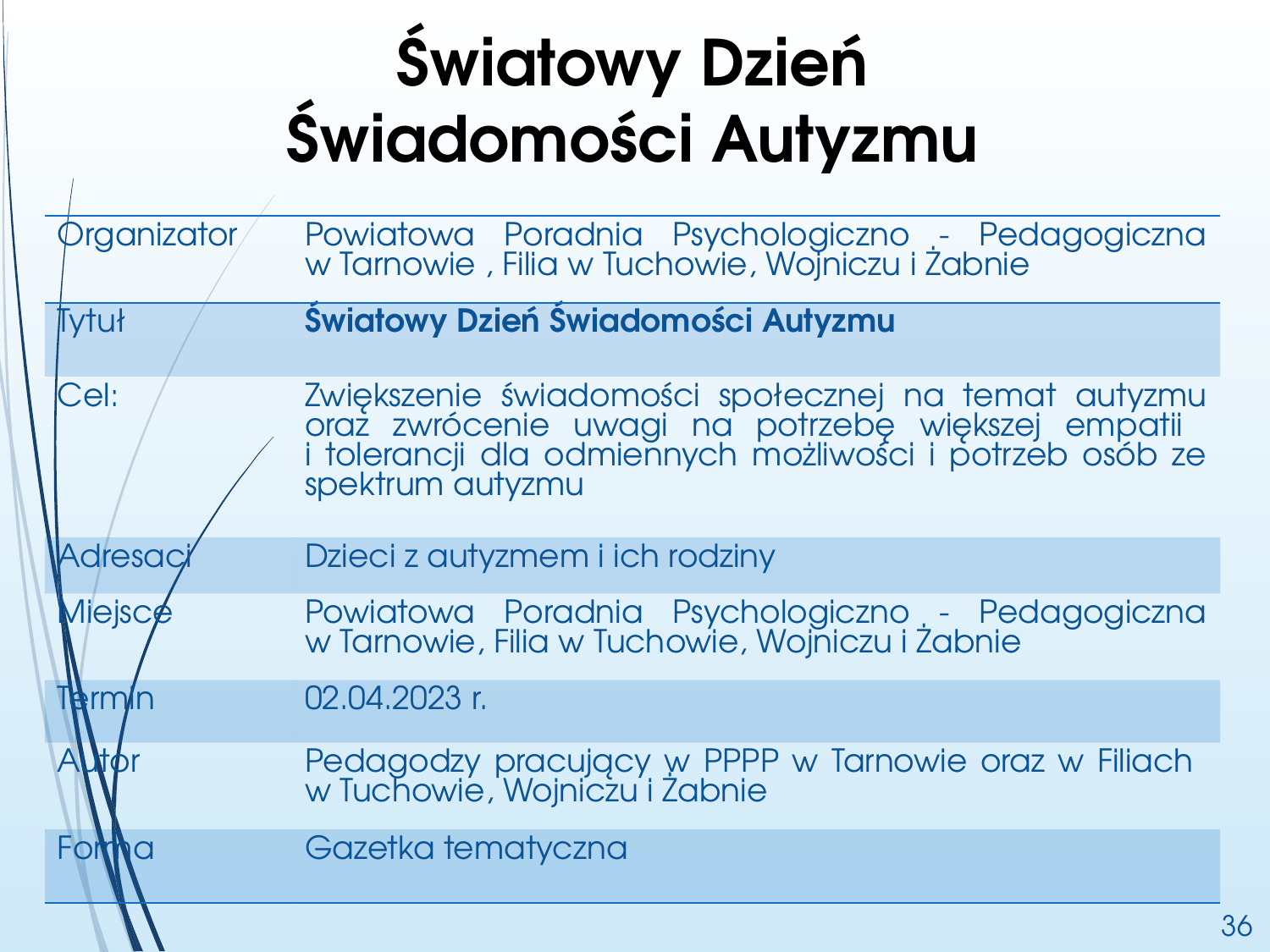

# Światowy Dzień Świadomości Autyzmu
| Organizator | Powiatowa Poradnia Psychologiczno - Pedagogiczna w Tarnowie , Filia w Tuchowie, Wojniczu i Żabnie |
| --- | --- |
| Tytuł | Światowy Dzień Świadomości Autyzmu |
| Cel: | Zwiększenie świadomości społecznej na temat autyzmu oraz zwrócenie uwagi na potrzebę większej empatii i tolerancji dla odmiennych możliwości i potrzeb osób ze spektrum autyzmu |
| Adresaci | Dzieci z autyzmem i ich rodziny |
| Miejsce | Powiatowa Poradnia Psychologiczno - Pedagogiczna w Tarnowie, Filia w Tuchowie, Wojniczu i Żabnie |
| Termin | 02.04.2023 r. |
| Autor | Pedagodzy pracujący w PPPP w Tarnowie oraz w Filiach w Tuchowie, Wojniczu i Żabnie |
| Forma | Gazetka tematyczna |
36